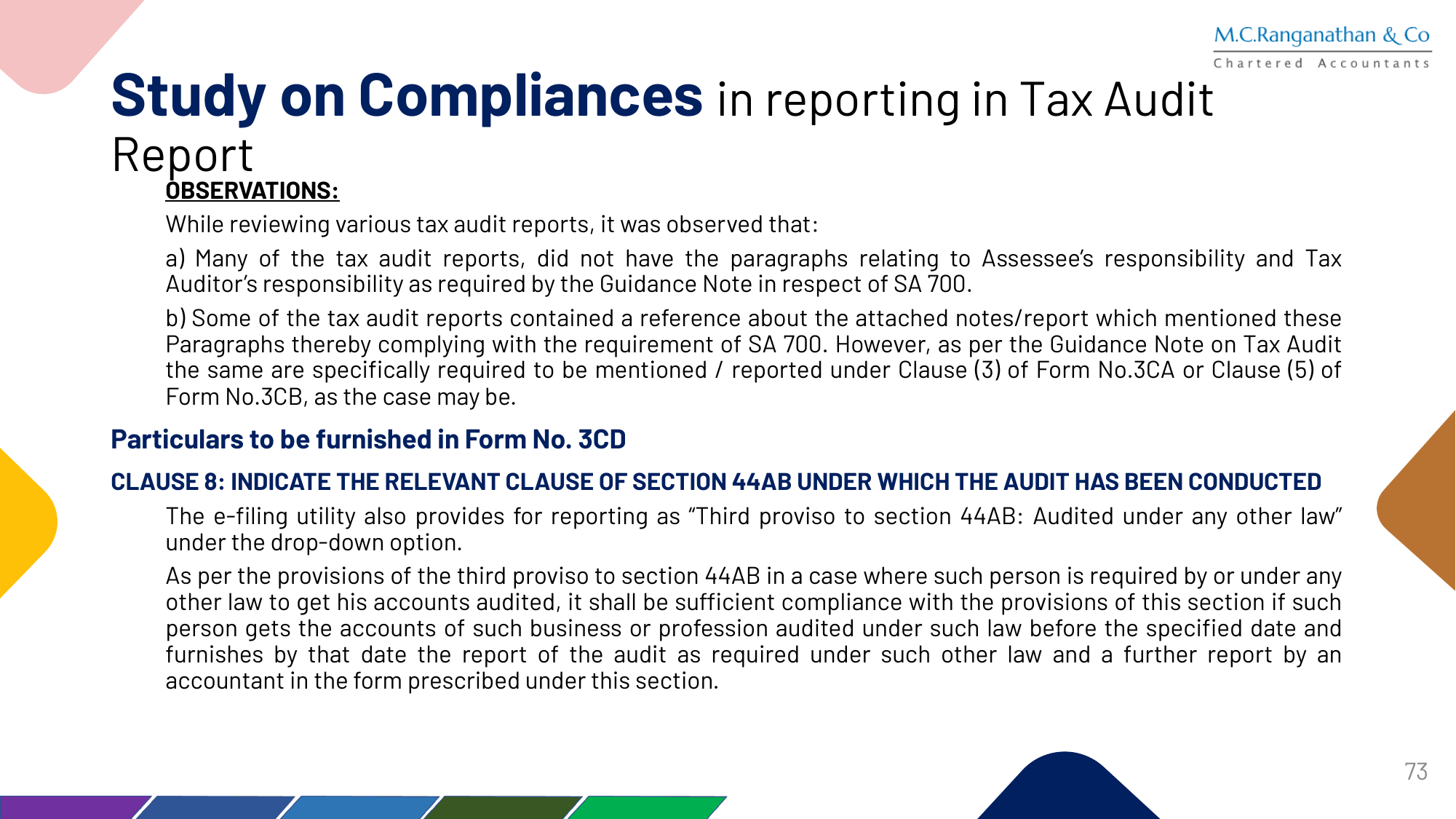

# Study on Compliances in reporting in Tax Audit Report
OBSERVATIONS:
While reviewing various tax audit reports, it was observed that:
a) Many of the tax audit reports, did not have the paragraphs relating to Assessee’s responsibility and Tax Auditor’s responsibility as required by the Guidance Note in respect of SA 700.
b) Some of the tax audit reports contained a reference about the attached notes/report which mentioned these Paragraphs thereby complying with the requirement of SA 700. However, as per the Guidance Note on Tax Audit the same are specifically required to be mentioned / reported under Clause (3) of Form No.3CA or Clause (5) of Form No.3CB, as the case may be.
Particulars to be furnished in Form No. 3CD
CLAUSE 8: INDICATE THE RELEVANT CLAUSE OF SECTION 44AB UNDER WHICH THE AUDIT HAS BEEN CONDUCTED
The e-filing utility also provides for reporting as “Third proviso to section 44AB: Audited under any other law” under the drop-down option.
As per the provisions of the third proviso to section 44AB in a case where such person is required by or under any other law to get his accounts audited, it shall be sufficient compliance with the provisions of this section if such person gets the accounts of such business or profession audited under such law before the specified date and furnishes by that date the report of the audit as required under such other law and a further report by an accountant in the form prescribed under this section.

73